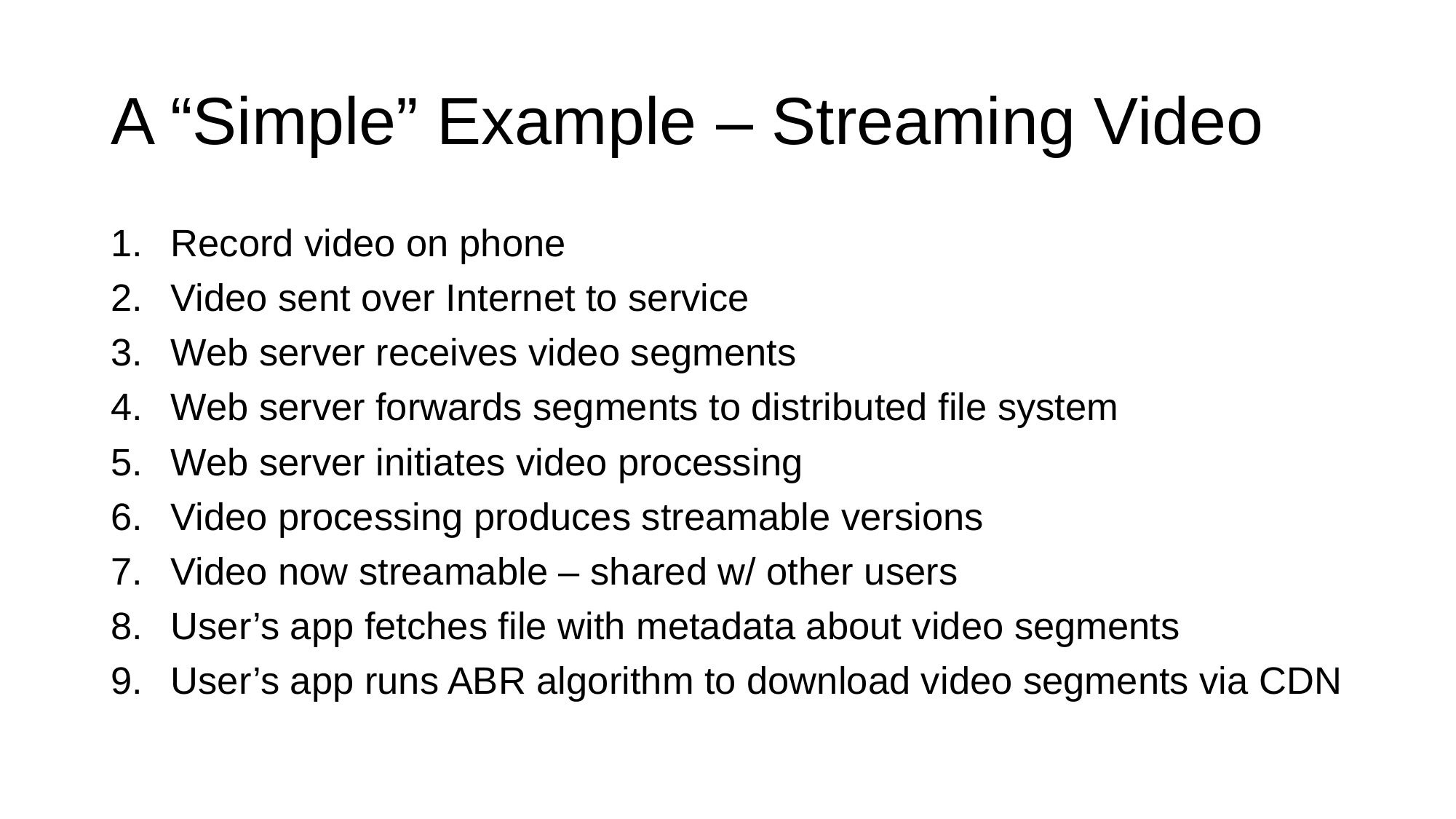

# A “Simple” Example – Streaming Video
Record video on phone
Video sent over Internet to service
Web server receives video segments
Web server forwards segments to distributed file system
Web server initiates video processing
Video processing produces streamable versions
Video now streamable – shared w/ other users
User’s app fetches file with metadata about video segments
User’s app runs ABR algorithm to download video segments via CDN